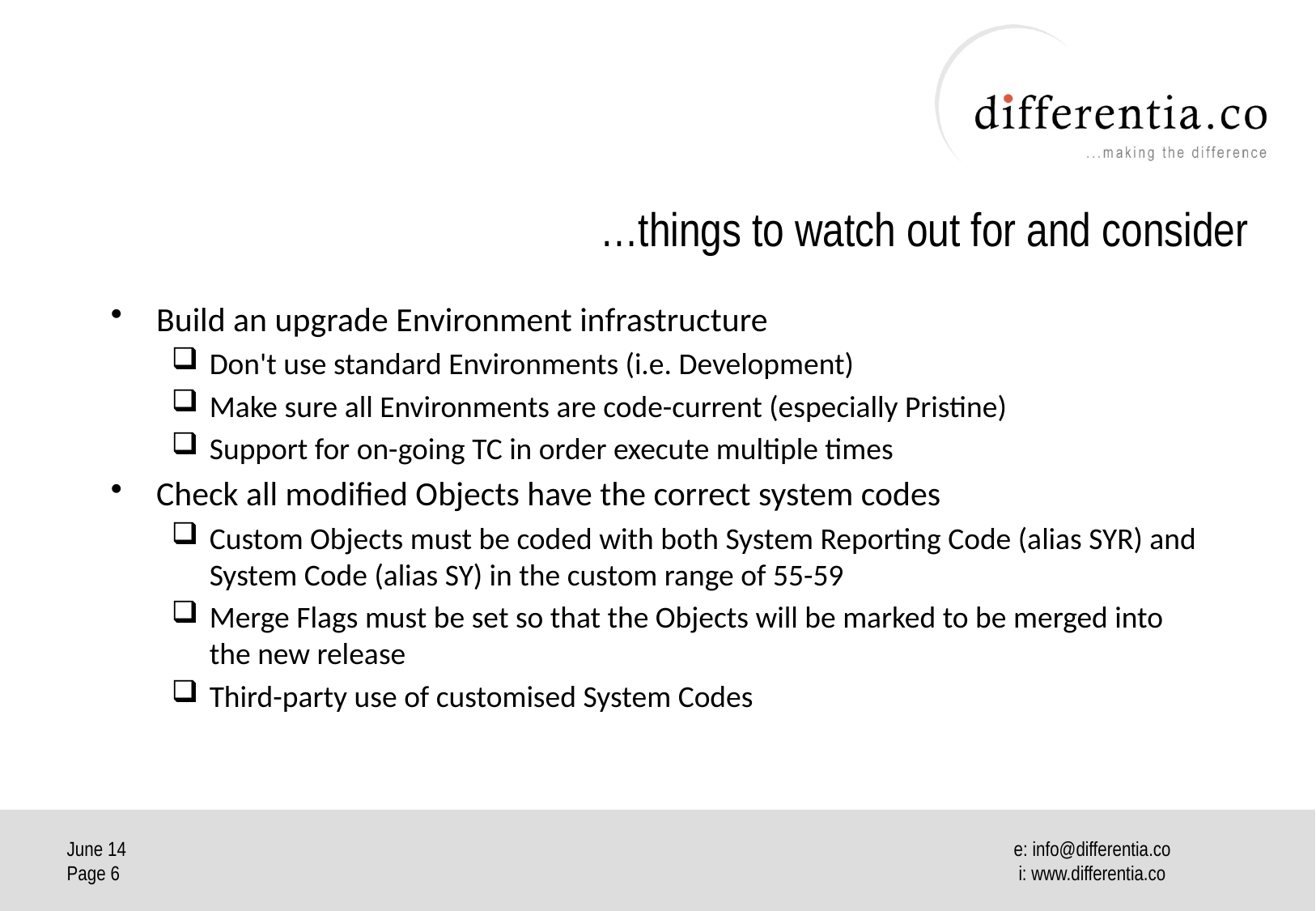

# …things to watch out for and consider
Build an upgrade Environment infrastructure
Don't use standard Environments (i.e. Development)
Make sure all Environments are code-current (especially Pristine)
Support for on-going TC in order execute multiple times
Check all modified Objects have the correct system codes
Custom Objects must be coded with both System Reporting Code (alias SYR) and System Code (alias SY) in the custom range of 55-59
Merge Flags must be set so that the Objects will be marked to be merged into the new release
Third-party use of customised System Codes
June 14
Page 6
e: info@differentia.co
 i: www.differentia.co